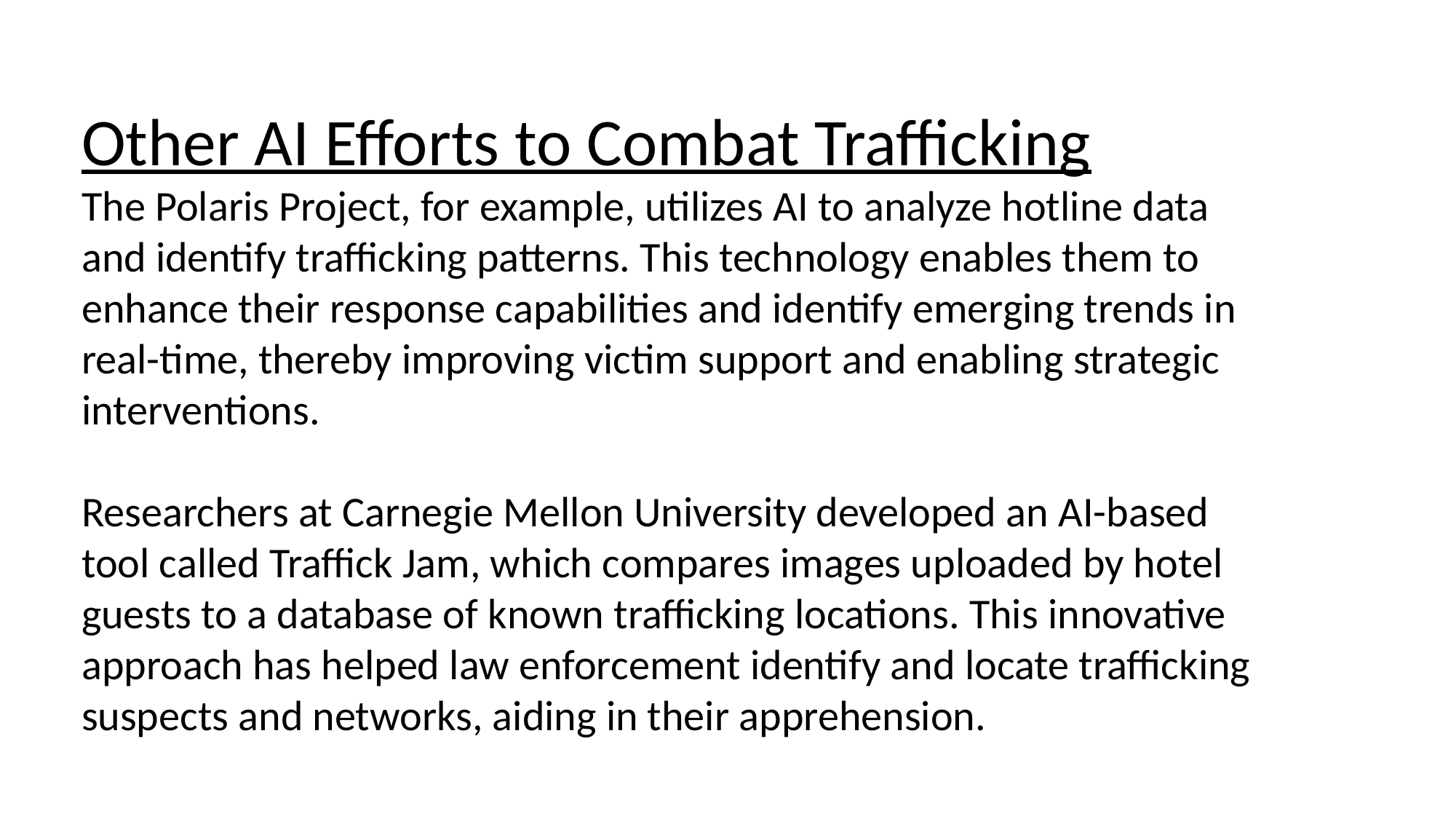

Other AI efforts to combat trafficking
Other AI Efforts to Combat Trafficking
The Polaris Project, for example, utilizes AI to analyze hotline data and identify trafficking patterns. This technology enables them to enhance their response capabilities and identify emerging trends in real-time, thereby improving victim support and enabling strategic interventions.

Researchers at Carnegie Mellon University developed an AI-based tool called Traffick Jam, which compares images uploaded by hotel guests to a database of known trafficking locations. This innovative approach has helped law enforcement identify and locate trafficking suspects and networks, aiding in their apprehension.